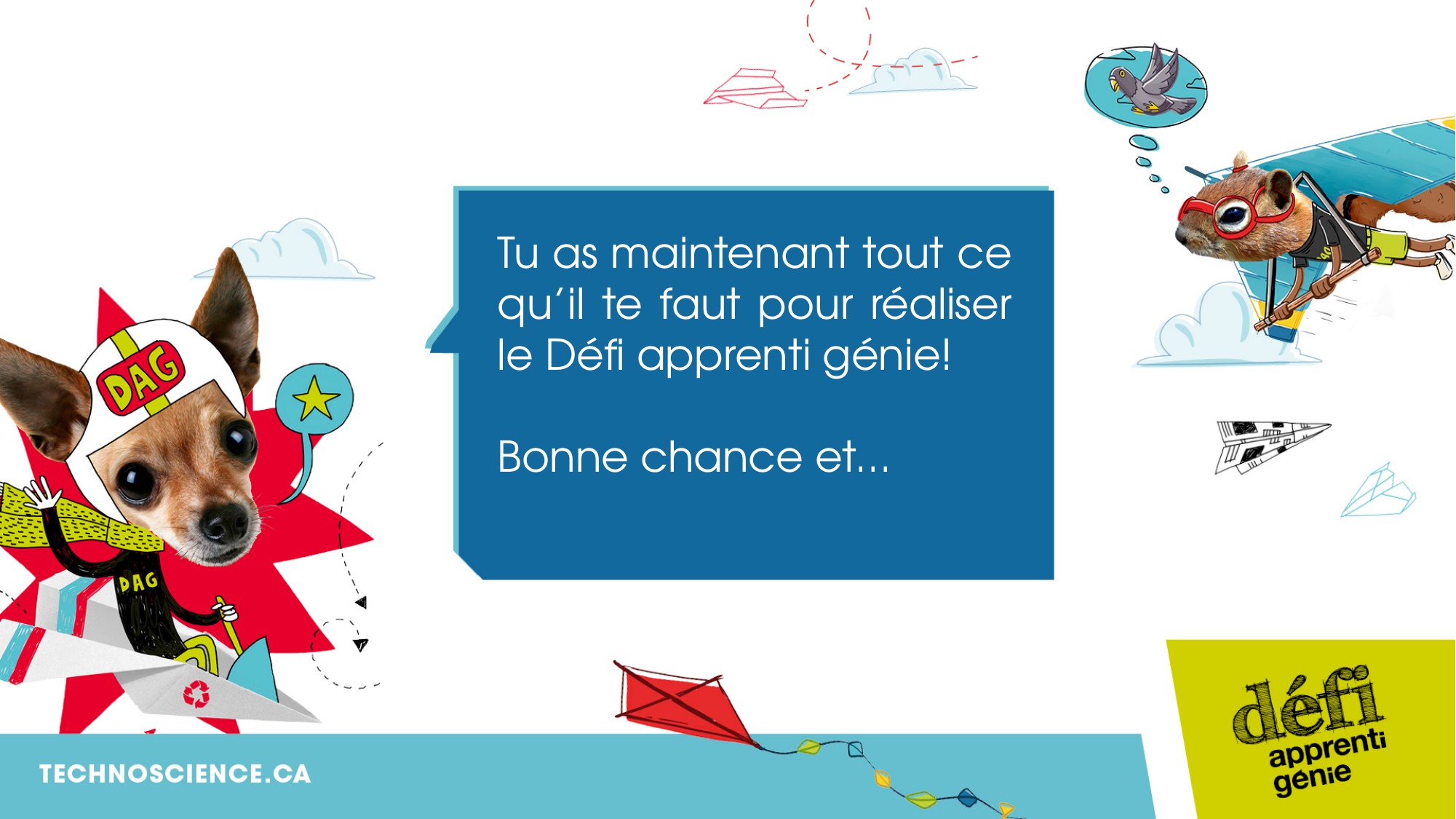

Tu as maintenant tout ce qu’il te faut pour réaliser le Défi apprenti génie!

Bonne chance et…